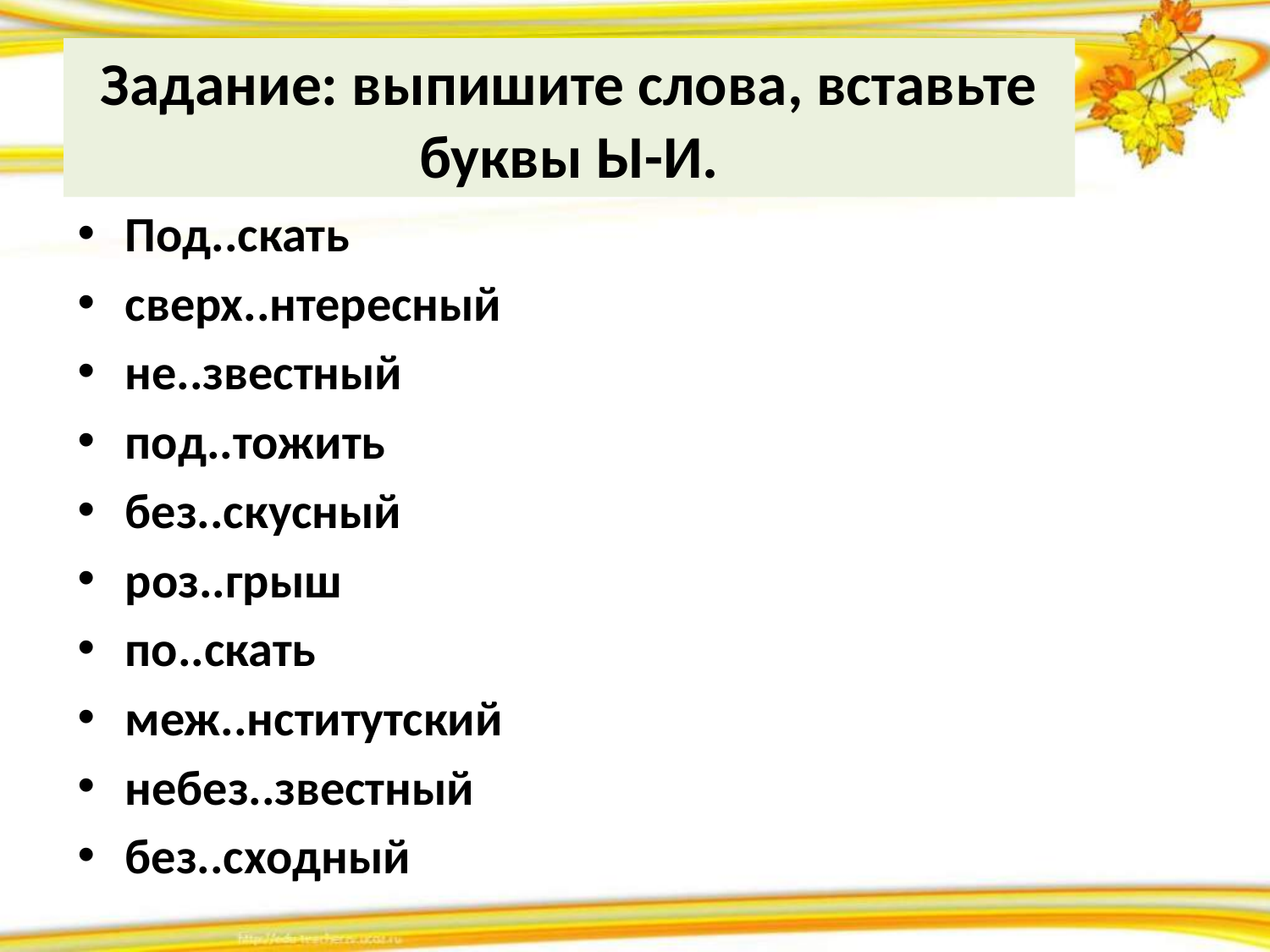

# Задание: выпишите слова, вставьте буквы Ы-И.
Под..скать
сверх..нтересный
не..звестный
под..тожить
без..скусный
роз..грыш
по..скать
меж..нститутский
небез..звестный
без..сходный